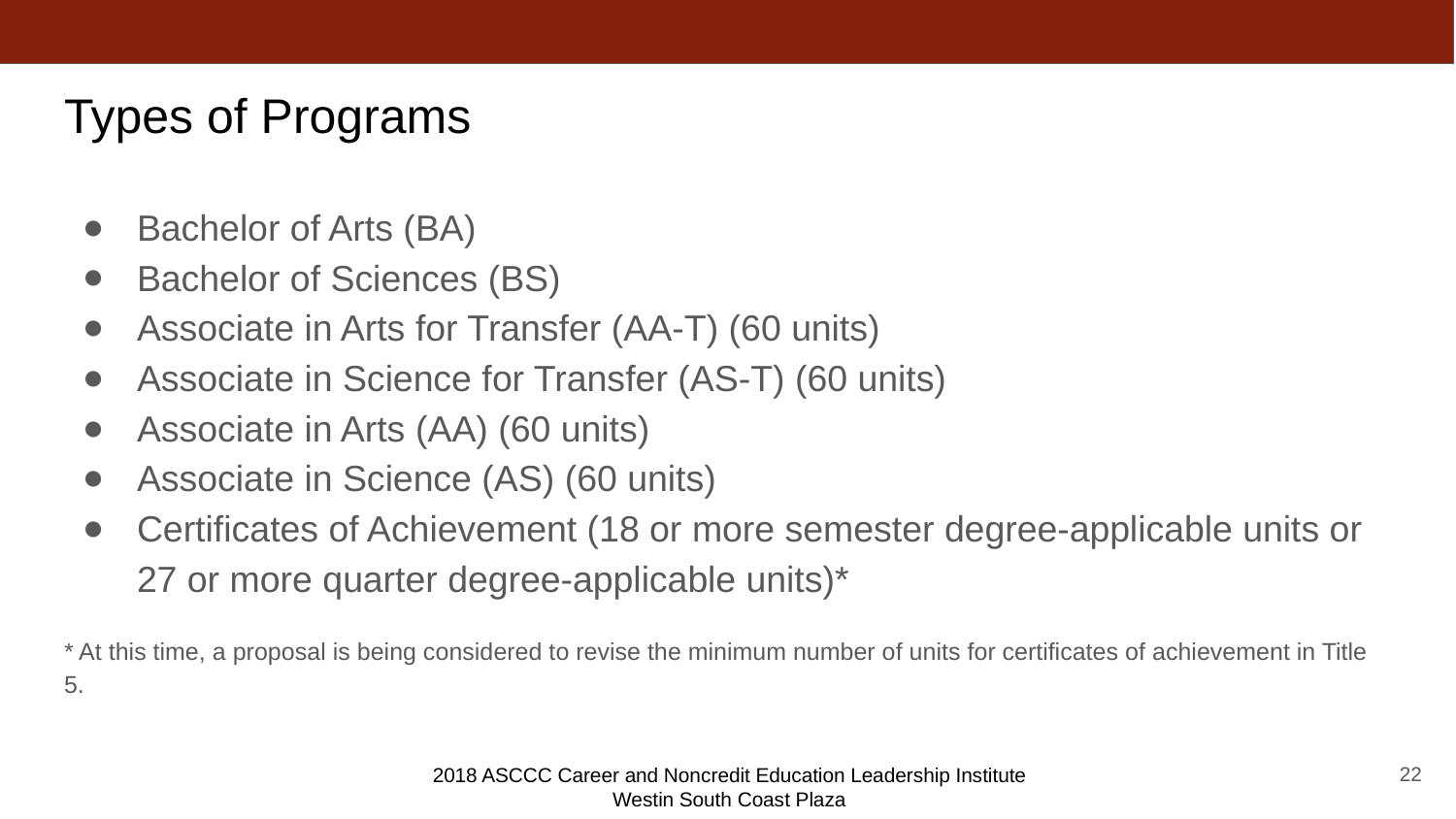

# Types of Programs
Bachelor of Arts (BA)
Bachelor of Sciences (BS)
Associate in Arts for Transfer (AA-T) (60 units)
Associate in Science for Transfer (AS-T) (60 units)
Associate in Arts (AA) (60 units)
Associate in Science (AS) (60 units)
Certificates of Achievement (18 or more semester degree-applicable units or 27 or more quarter degree-applicable units)*
* At this time, a proposal is being considered to revise the minimum number of units for certificates of achievement in Title 5.
22
2018 ASCCC Career and Noncredit Education Leadership Institute
Westin South Coast Plaza